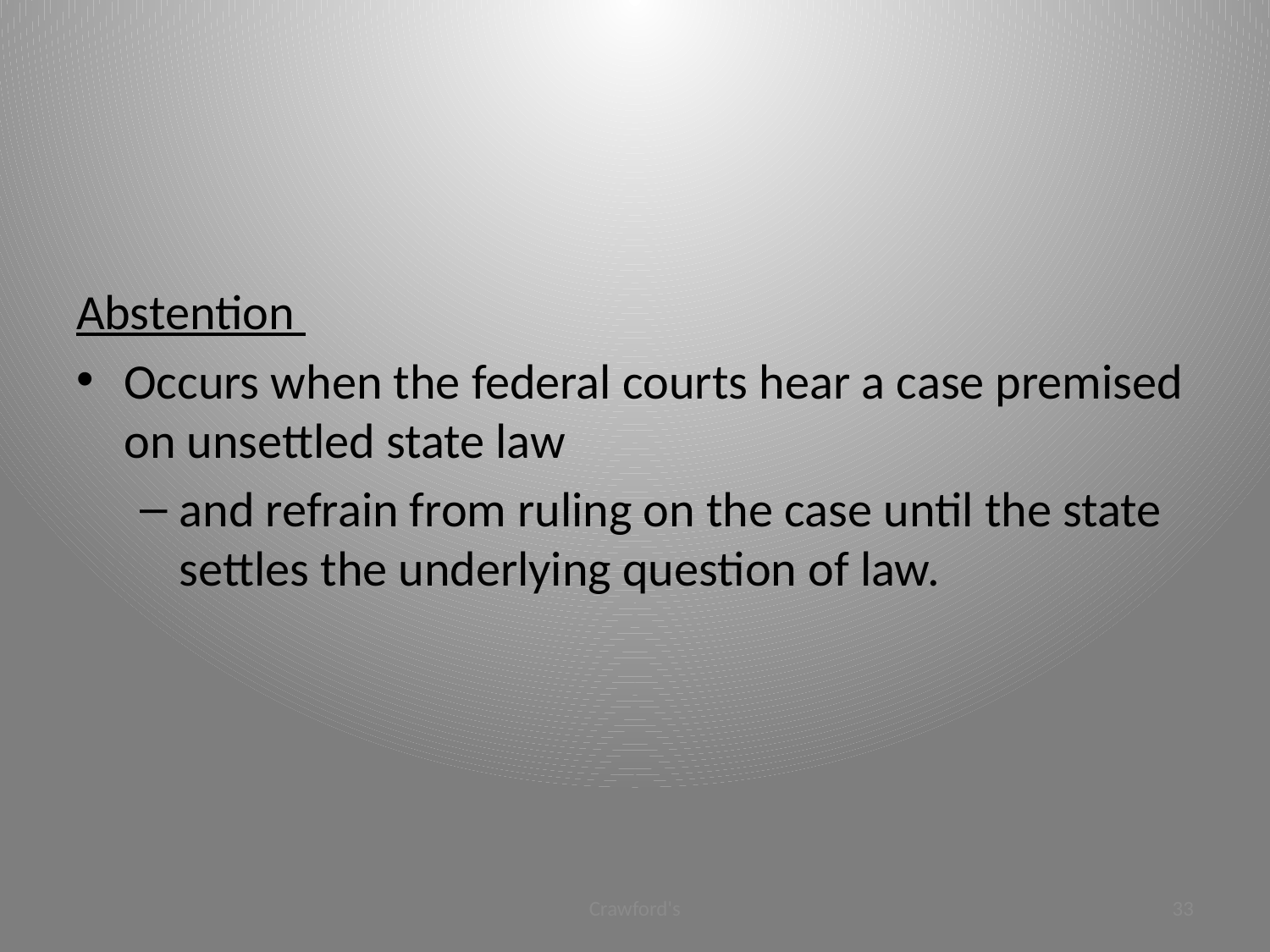

#
Abstention
Occurs when the federal courts hear a case premised on unsettled state law
and refrain from ruling on the case until the state settles the underlying question of law.

Crawford's
33